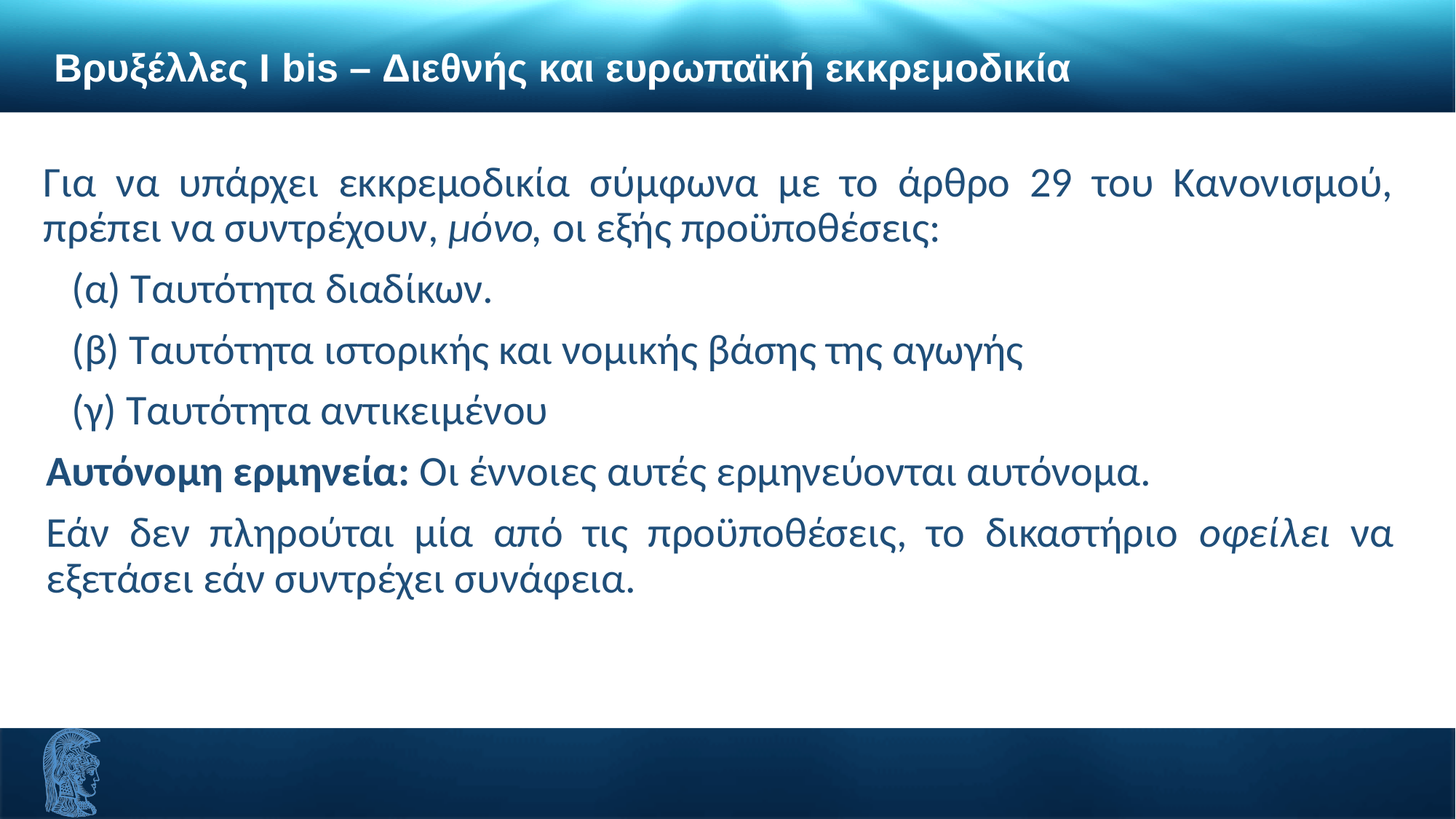

Βρυξέλλες Ι bis – Διεθνής και ευρωπαϊκή εκκρεμοδικία
Για να υπάρχει εκκρεμοδικία σύμφωνα με το άρθρο 29 του Κανονισμού, πρέπει να συντρέχουν, μόνο, οι εξής προϋποθέσεις:
(α) Ταυτότητα διαδίκων.
(β) Ταυτότητα ιστορικής και νομικής βάσης της αγωγής
(γ) Ταυτότητα αντικειμένου
Αυτόνομη ερμηνεία: Οι έννοιες αυτές ερμηνεύονται αυτόνομα.
Εάν δεν πληρούται μία από τις προϋποθέσεις, το δικαστήριο οφείλει να εξετάσει εάν συντρέχει συνάφεια.